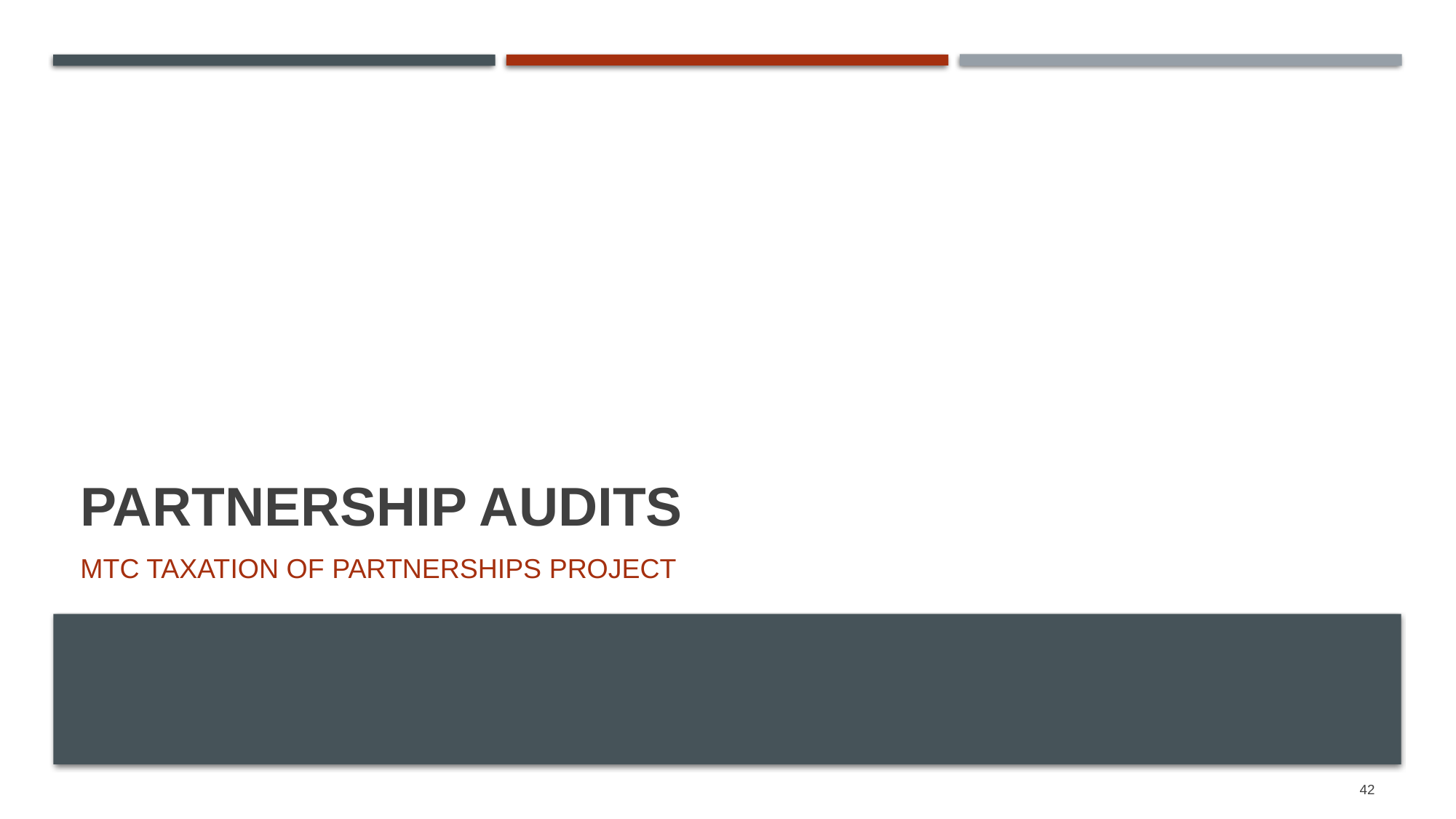

# Partnership audits
MTC Taxation of Partnerships Project
42